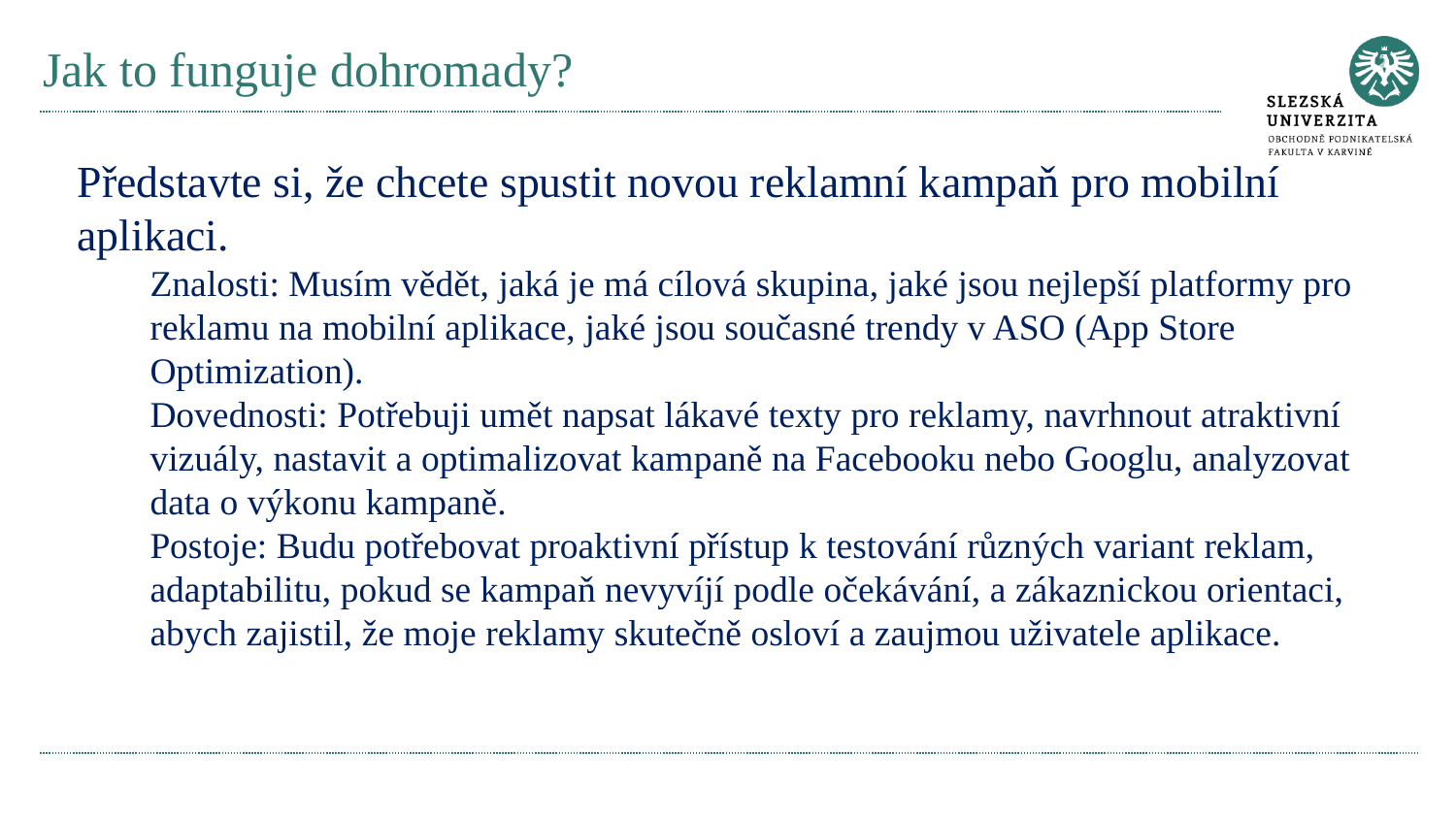

# Jak to funguje dohromady?
Představte si, že chcete spustit novou reklamní kampaň pro mobilní aplikaci.
Znalosti: Musím vědět, jaká je má cílová skupina, jaké jsou nejlepší platformy pro reklamu na mobilní aplikace, jaké jsou současné trendy v ASO (App Store Optimization).
Dovednosti: Potřebuji umět napsat lákavé texty pro reklamy, navrhnout atraktivní vizuály, nastavit a optimalizovat kampaně na Facebooku nebo Googlu, analyzovat data o výkonu kampaně.
Postoje: Budu potřebovat proaktivní přístup k testování různých variant reklam, adaptabilitu, pokud se kampaň nevyvíjí podle očekávání, a zákaznickou orientaci, abych zajistil, že moje reklamy skutečně osloví a zaujmou uživatele aplikace.